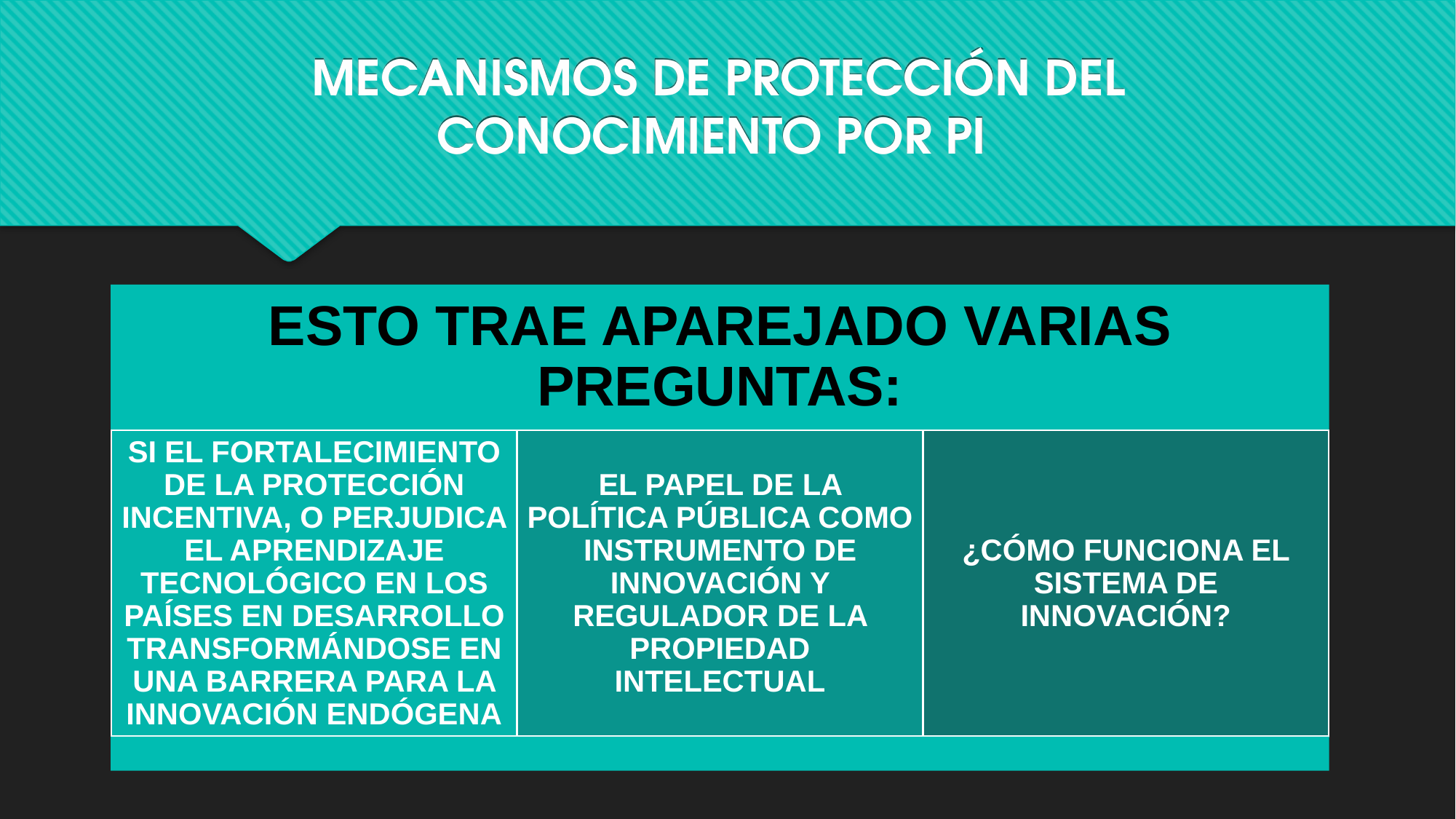

MECANISMOS DE PROTECCIÓN DEL CONOCIMIENTO POR PI
ESTO TRAE APAREJADO VARIAS PREGUNTAS:
SI EL FORTALECIMIENTO DE LA PROTECCIÓN INCENTIVA, O PERJUDICA EL APRENDIZAJE TECNOLÓGICO EN LOS PAÍSES EN DESARROLLO TRANSFORMÁNDOSE EN UNA BARRERA PARA LA INNOVACIÓN ENDÓGENA
EL PAPEL DE LA POLÍTICA PÚBLICA COMO INSTRUMENTO DE INNOVACIÓN Y REGULADOR DE LA PROPIEDAD INTELECTUAL
¿CÓMO FUNCIONA EL SISTEMA DE INNOVACIÓN?